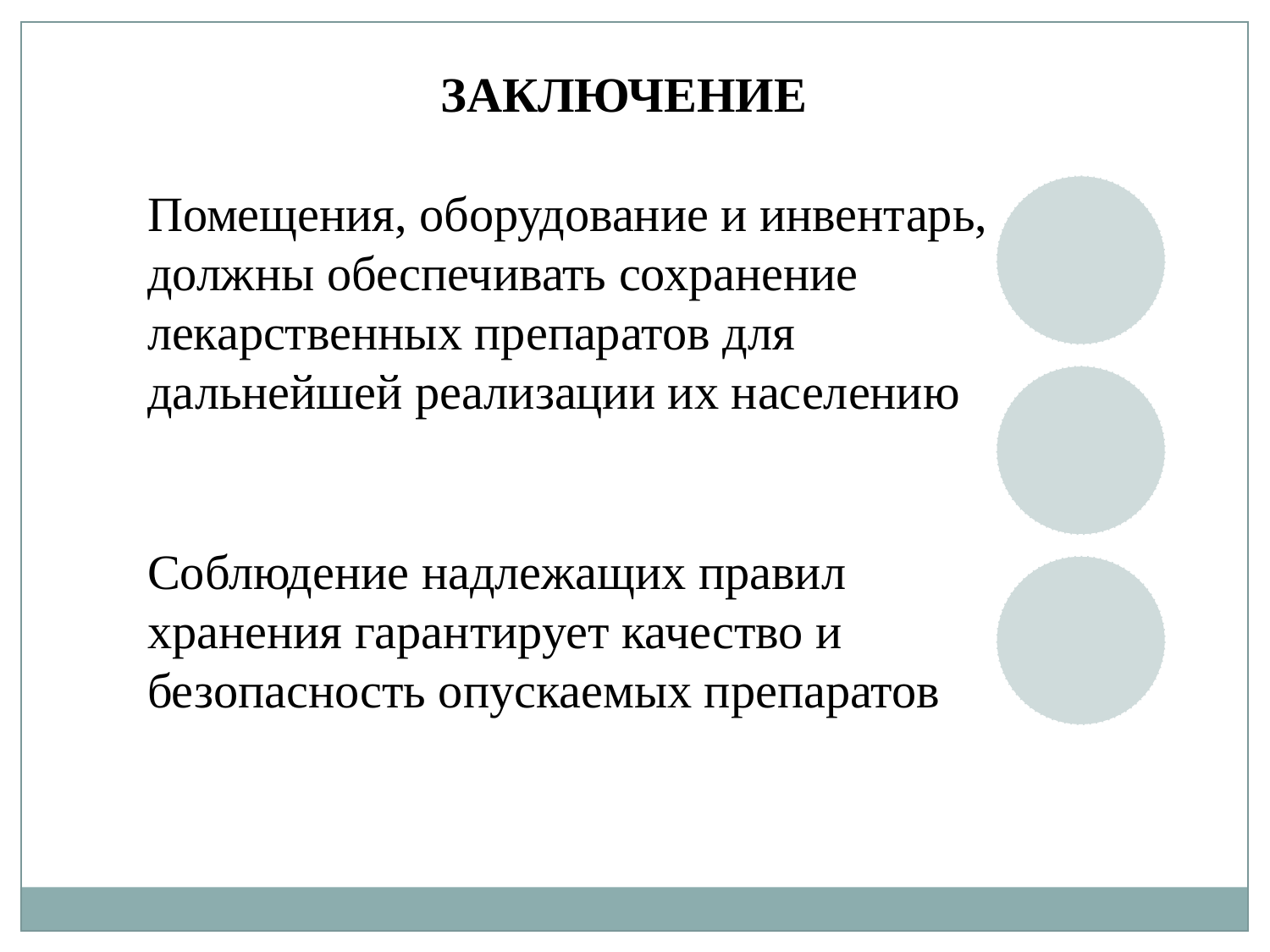

заключение
Помещения, оборудование и инвентарь, должны обеспечивать сохранение лекарственных препаратов для дальнейшей реализации их населению

Соблюдение надлежащих правил хранения гарантирует качество и безопасность опускаемых препаратов